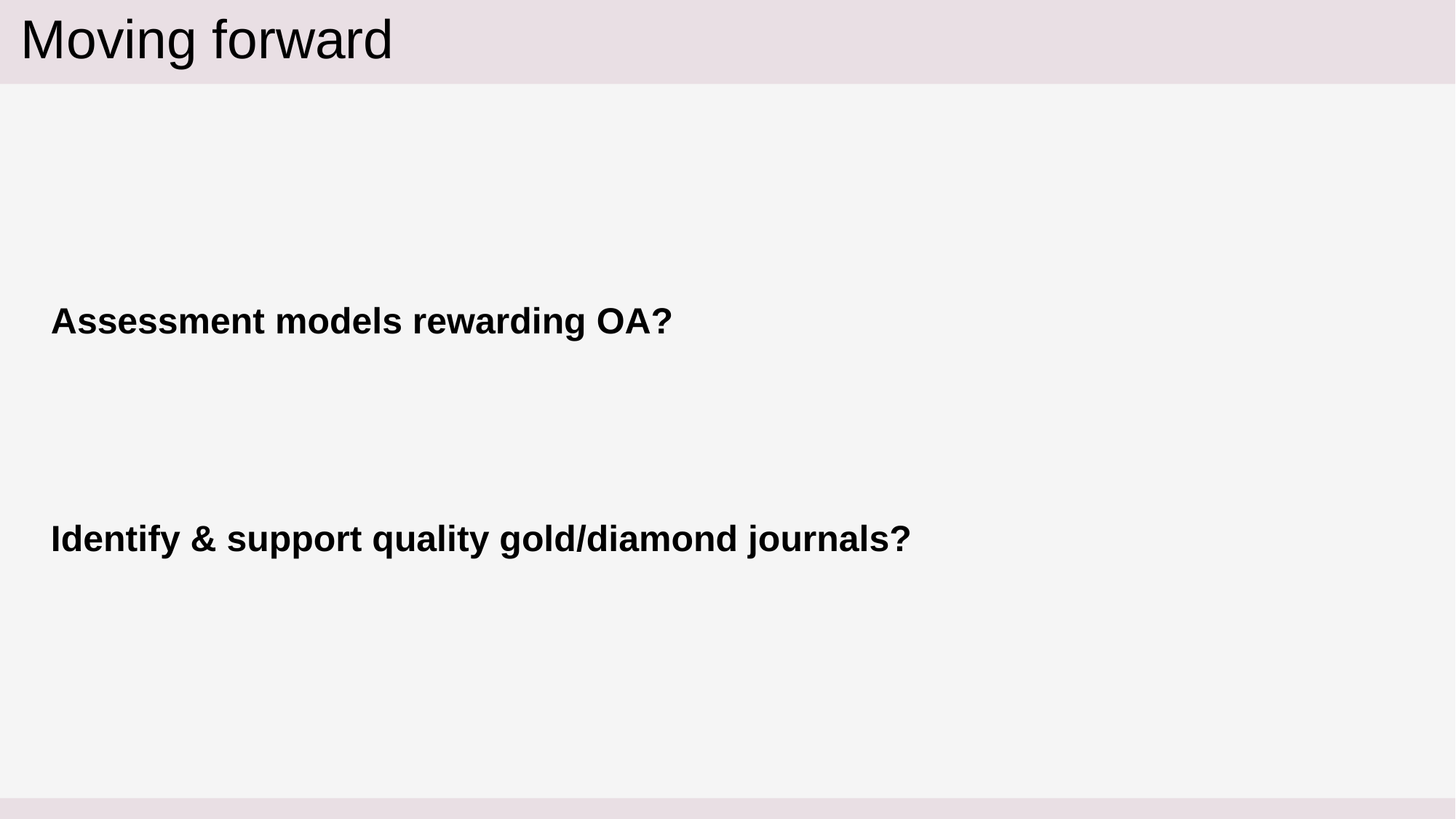

# Moving forward

Assessment models rewarding OA?

Identify & support quality gold/diamond journals?